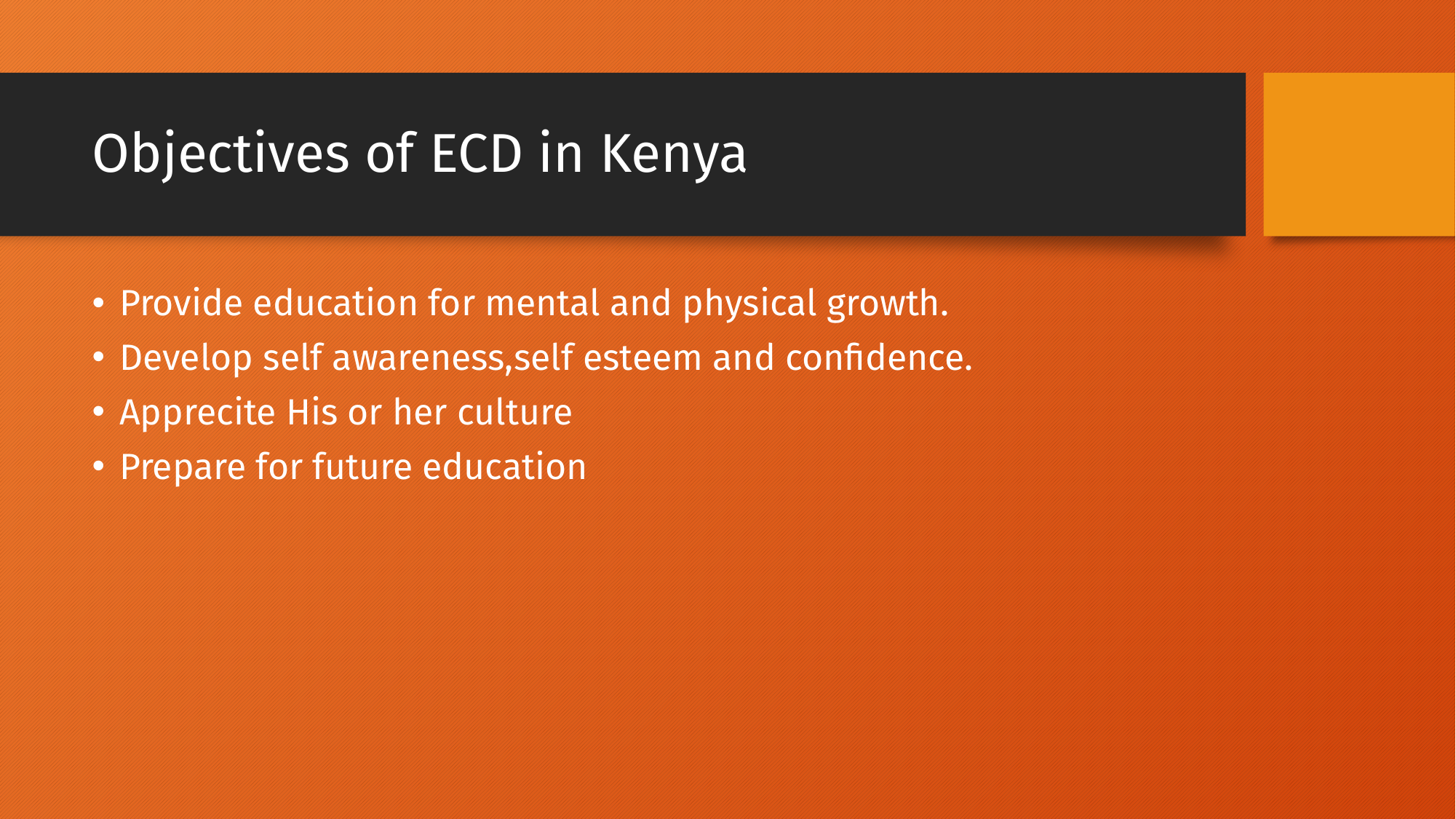

# Objectives of ECD in Kenya
Provide education for mental and physical growth.
Develop self awareness,self esteem and confidence.
Apprecite His or her culture
Prepare for future education